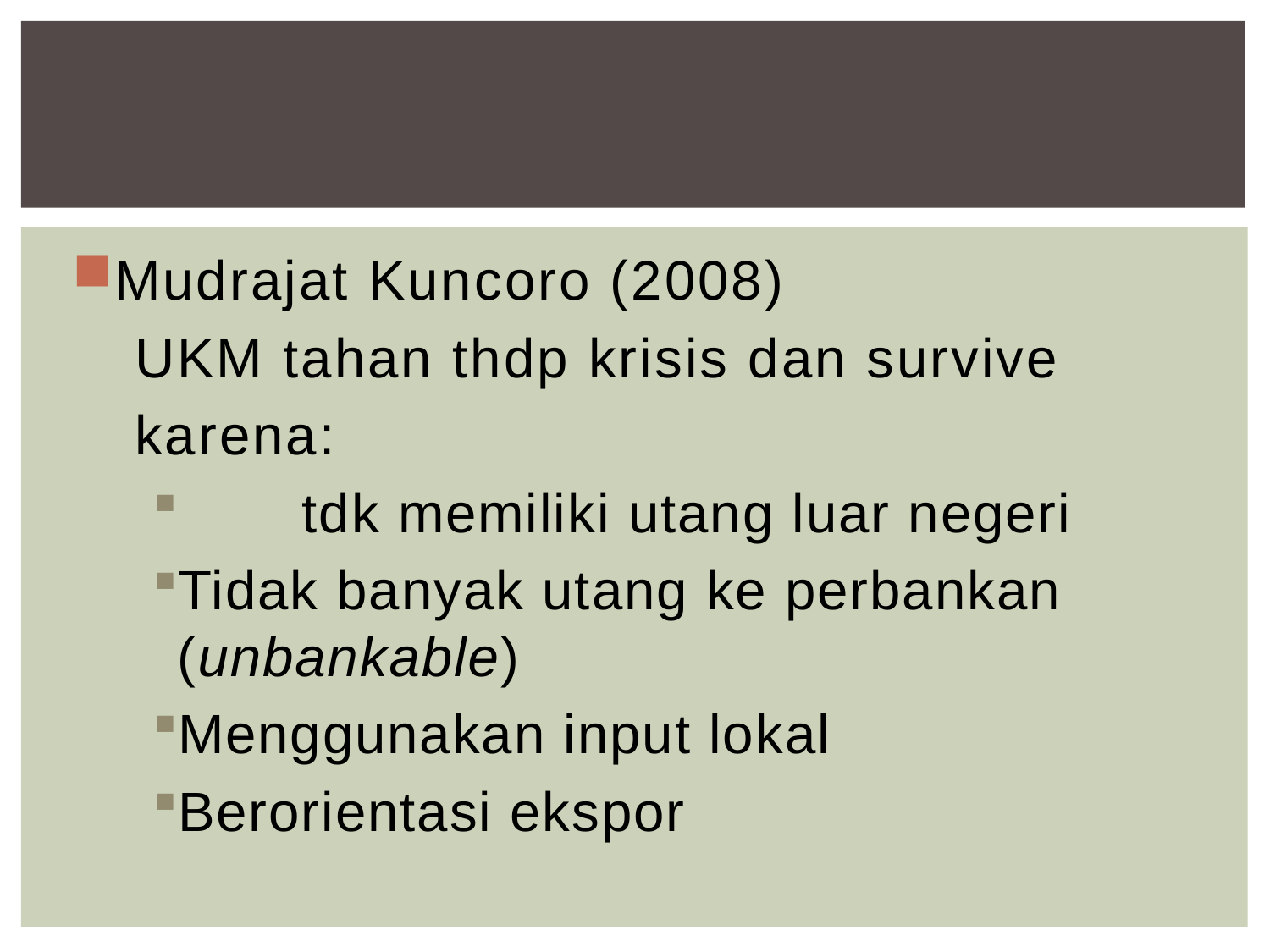

#
Mudrajat Kuncoro (2008)
   UKM tahan thdp krisis dan survive
   karena:
	tdk memiliki utang luar negeri
Tidak banyak utang ke perbankan (unbankable)
Menggunakan input lokal
Berorientasi ekspor